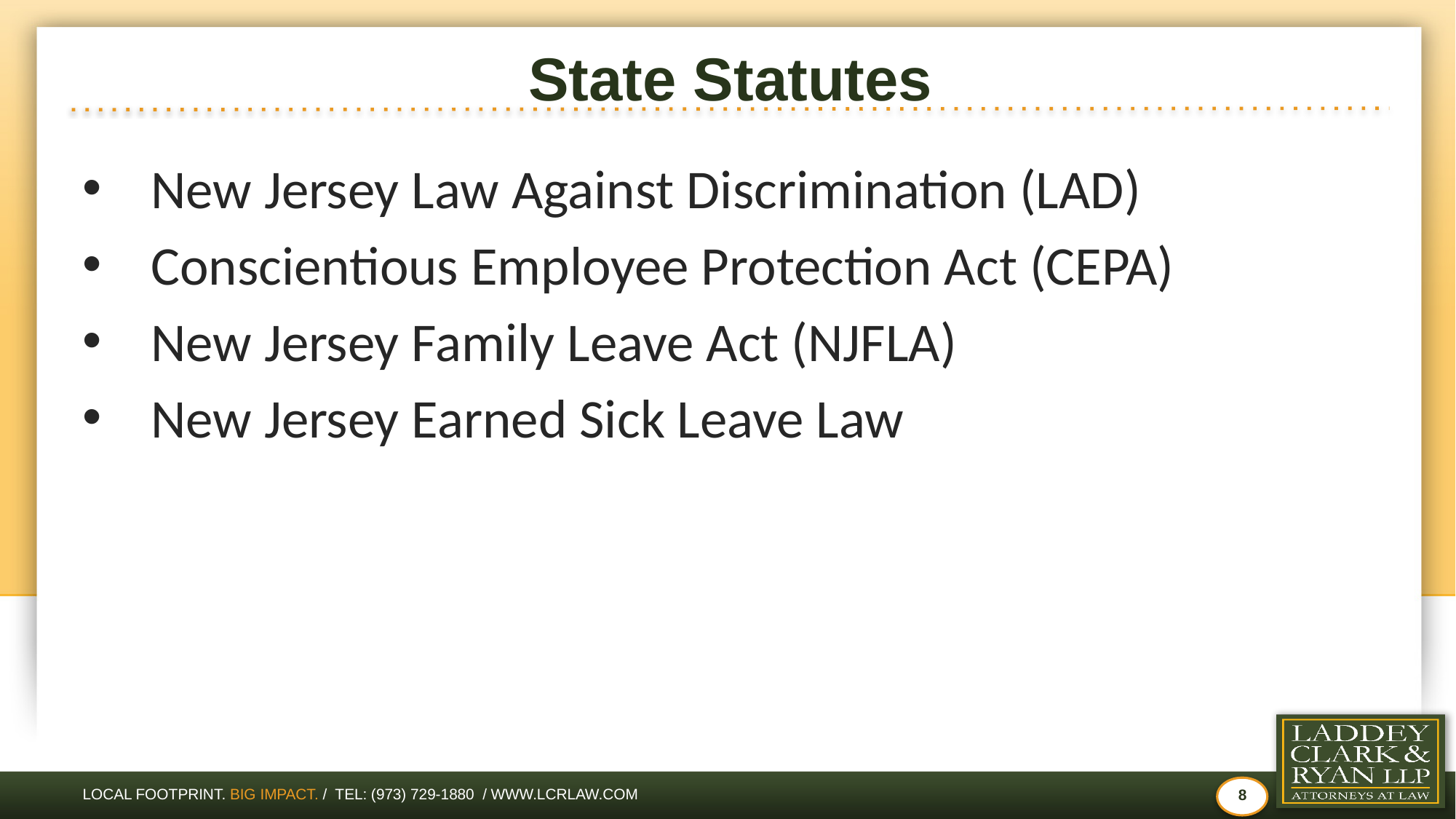

# State Statutes
New Jersey Law Against Discrimination (LAD)
Conscientious Employee Protection Act (CEPA)
New Jersey Family Leave Act (NJFLA)
New Jersey Earned Sick Leave Law